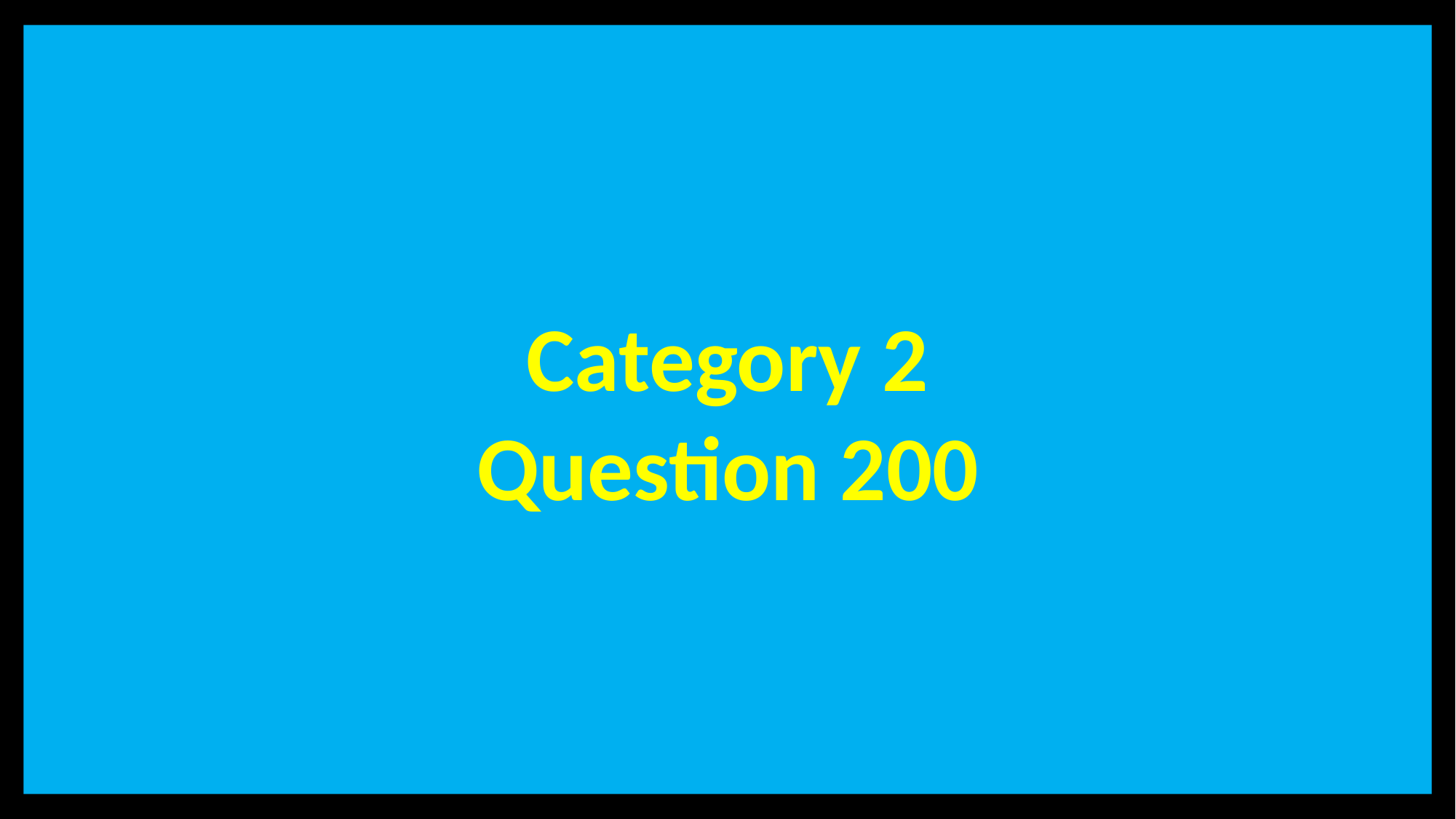

Category 2
Question 200
# Category 2 – 200 Points - Question